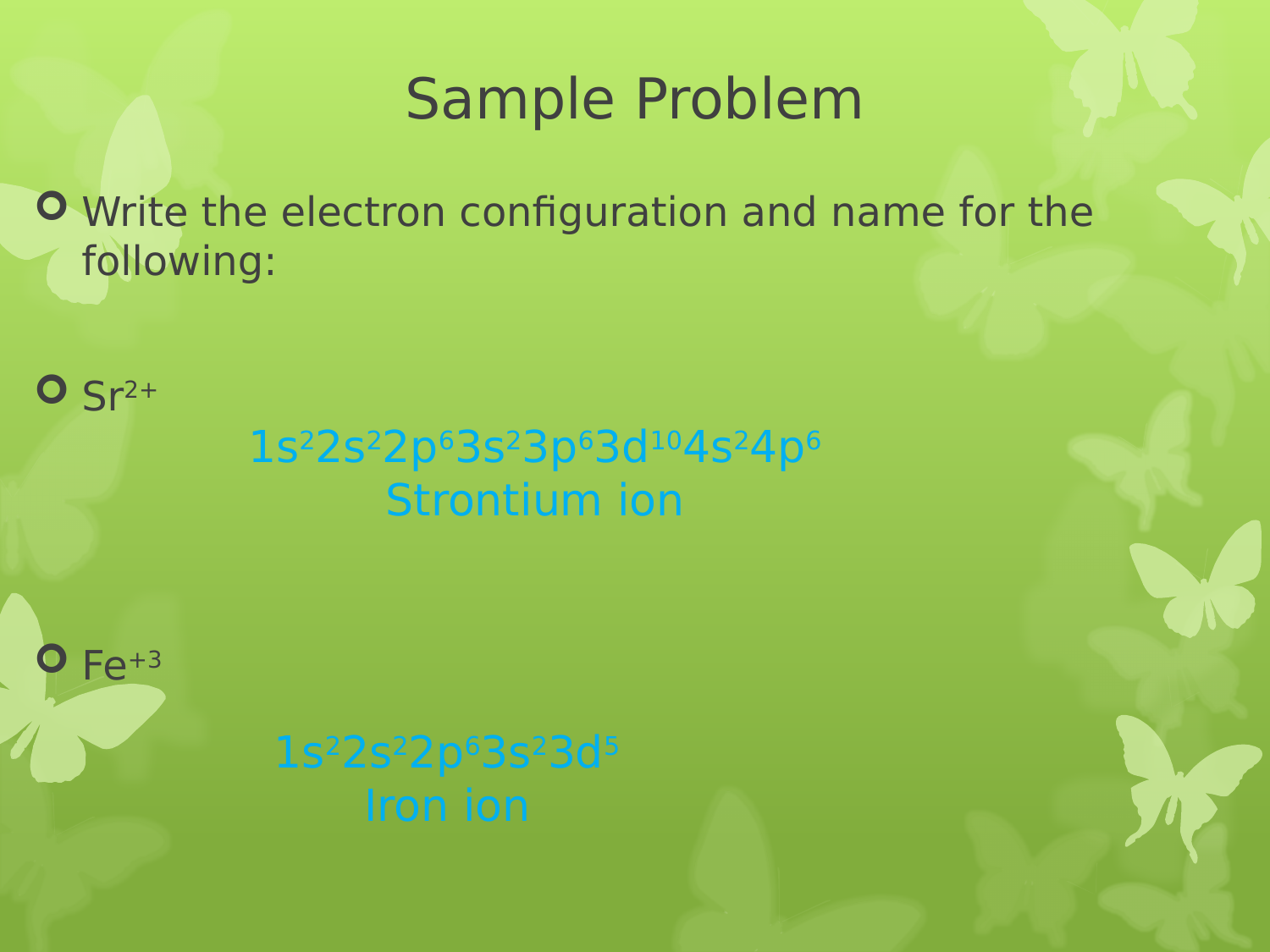

# Sample Problem
Write the electron configuration and name for the following:

Sr2+

Fe+3

1s22s22p63s23p63d104s24p6
Strontium ion
1s22s22p63s23d5
Iron ion